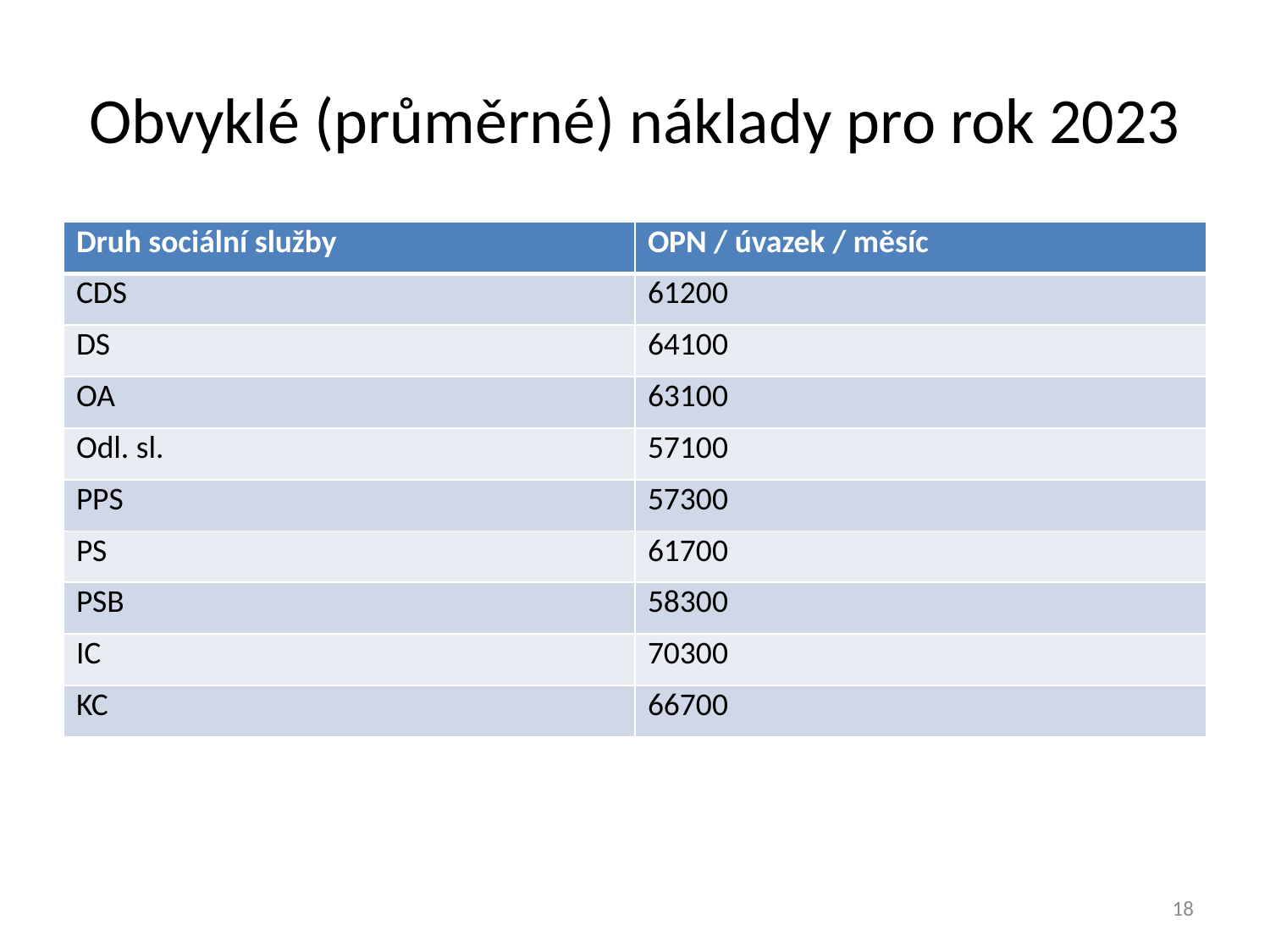

# Obvyklé (průměrné) náklady pro rok 2023
| Druh sociální služby | OPN / úvazek / měsíc |
| --- | --- |
| CDS | 61200 |
| DS | 64100 |
| OA | 63100 |
| Odl. sl. | 57100 |
| PPS | 57300 |
| PS | 61700 |
| PSB | 58300 |
| IC | 70300 |
| KC | 66700 |
18